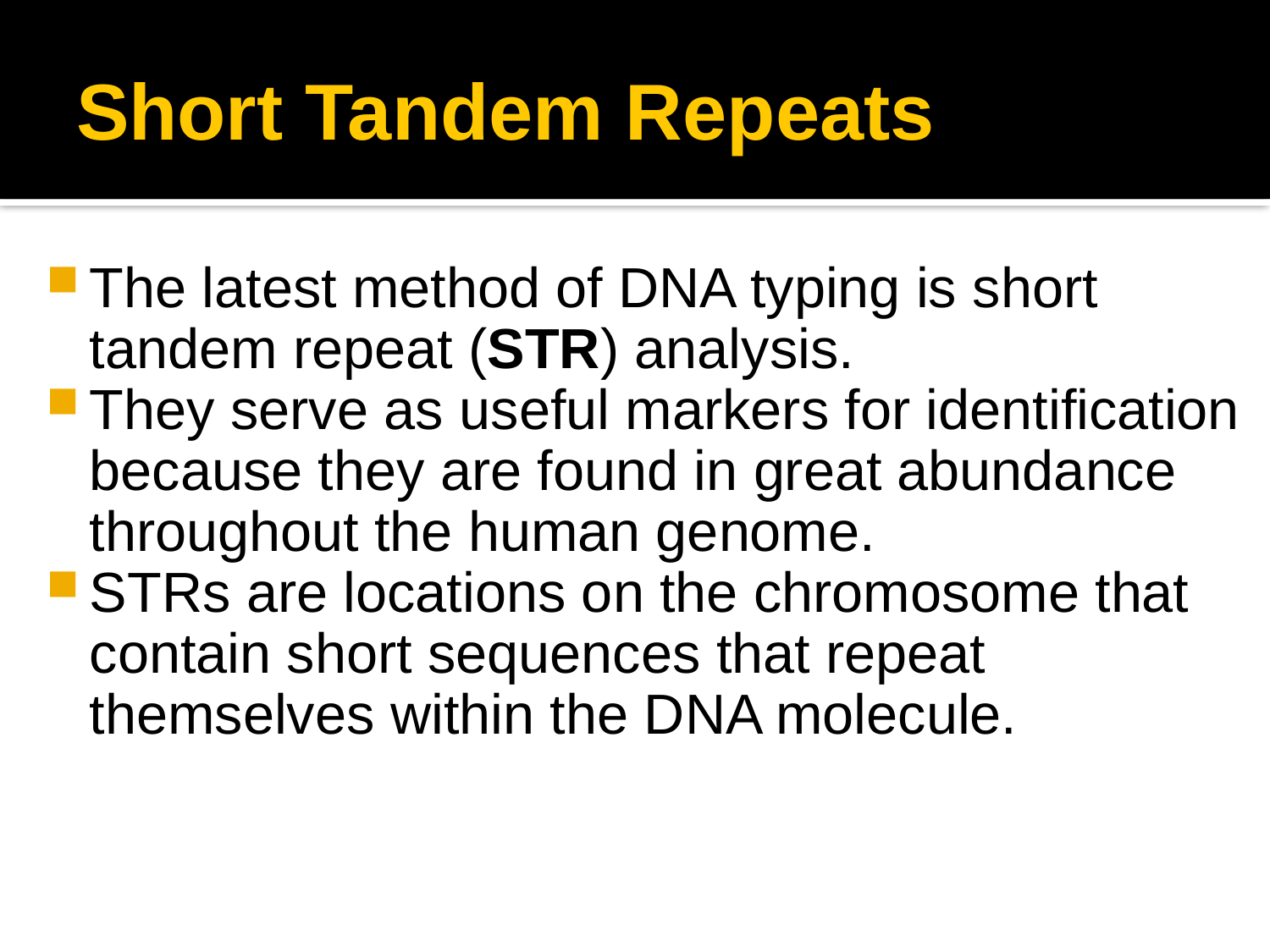

# Short Tandem Repeats
The latest method of DNA typing is short tandem repeat (STR) analysis.
They serve as useful markers for identification because they are found in great abundance throughout the human genome.
STRs are locations on the chromosome that contain short sequences that repeat themselves within the DNA molecule.